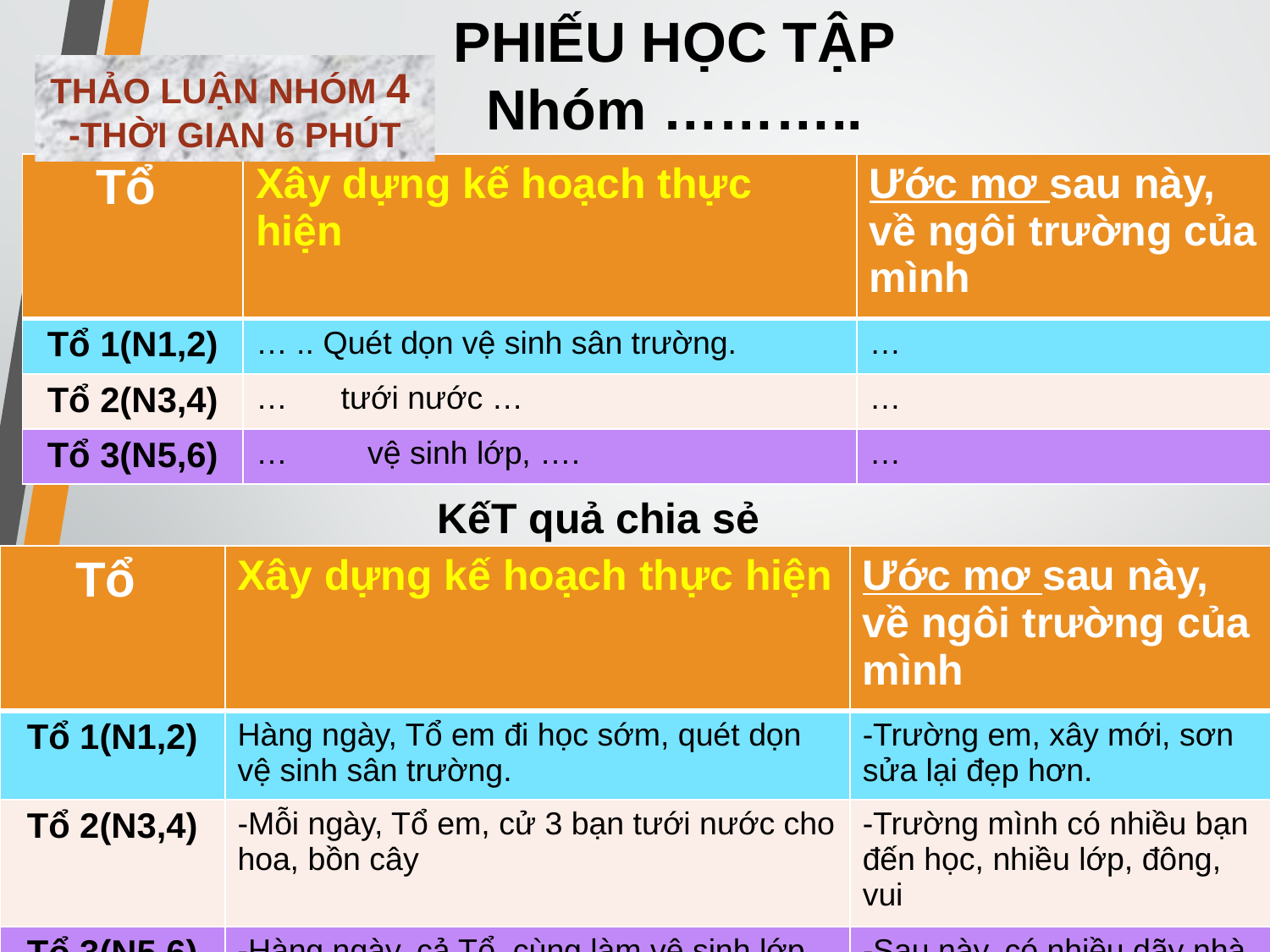

PHIẾU HỌC TẬP
Nhóm ………..
THẢO LUẬN NHÓM 4
-THỜI GIAN 6 PHÚT
| Tổ | Xây dựng kế hoạch thực hiện | Ước mơ sau này, về ngôi trường của mình |
| --- | --- | --- |
| Tổ 1(N1,2) | … .. Quét dọn vệ sinh sân trường. | … |
| Tổ 2(N3,4) | … tưới nước … | … |
| Tổ 3(N5,6) | … vệ sinh lớp, …. | … |
KếT quả chia sẻ
| Tổ | Xây dựng kế hoạch thực hiện | Ước mơ sau này, về ngôi trường của mình |
| --- | --- | --- |
| Tổ 1(N1,2) | Hàng ngày, Tổ em đi học sớm, quét dọn vệ sinh sân trường. | -Trường em, xây mới, sơn sửa lại đẹp hơn. |
| Tổ 2(N3,4) | -Mỗi ngày, Tổ em, cử 3 bạn tưới nước cho hoa, bồn cây | -Trường mình có nhiều bạn đến học, nhiều lớp, đông, vui |
| Tổ 3(N5,6) | -Hàng ngày, cả Tổ cùng làm vệ sinh lớp, lau bàn ghế, lau kính, … | -Sau này, có nhiều dãy nhà cao tầng, khang trang hơn. |